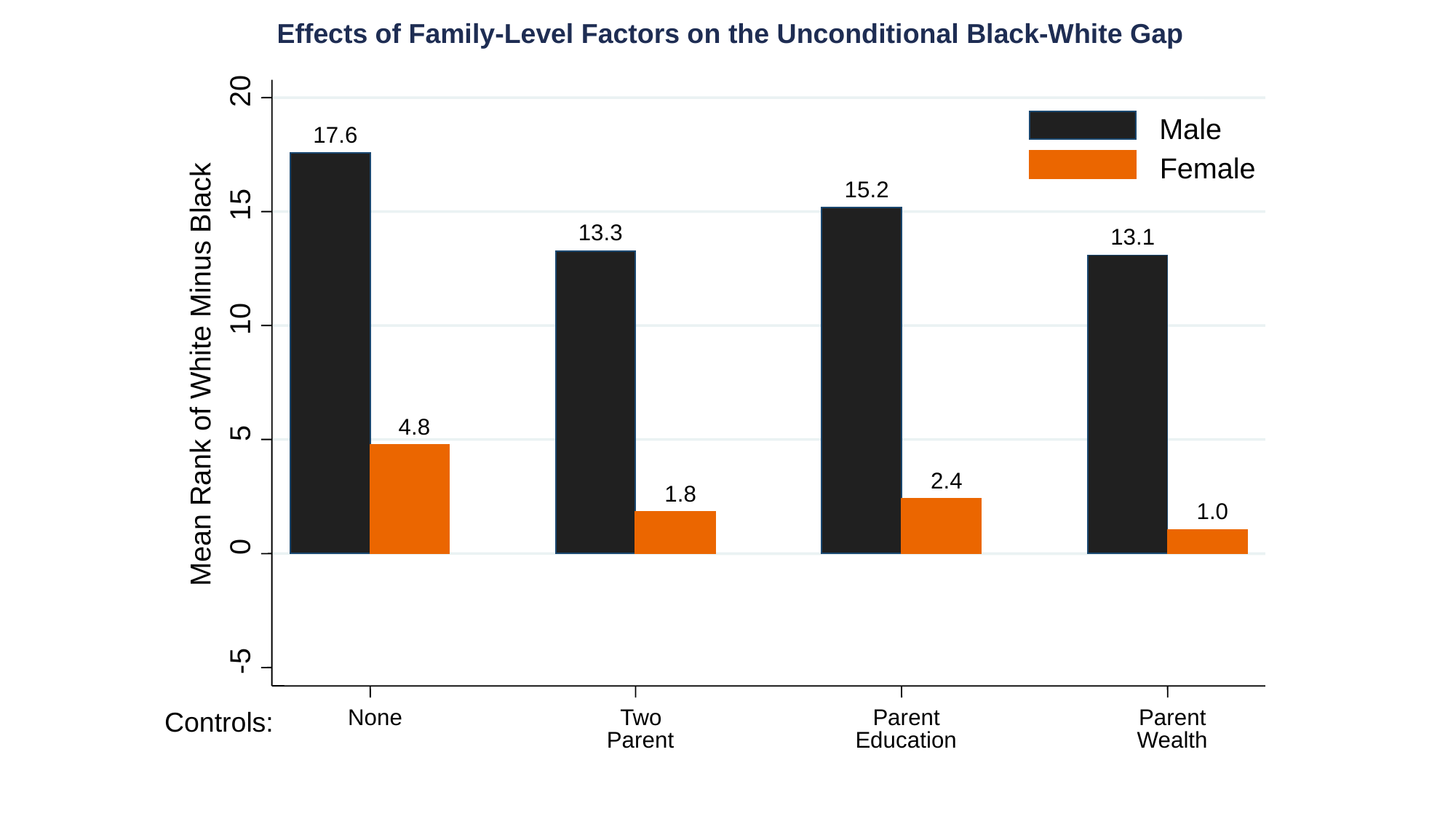

Effects of Family-Level Factors on the Unconditional Black-White Gap

20

Male

17.6
Female

15.2
15

13.3
13.1

10

Mean Rank of White Minus Black
4.8
5

2.4
1.8
1.0

0

-5

None
Two
Parent
Parent
Parent
Education
Wealth

Controls: